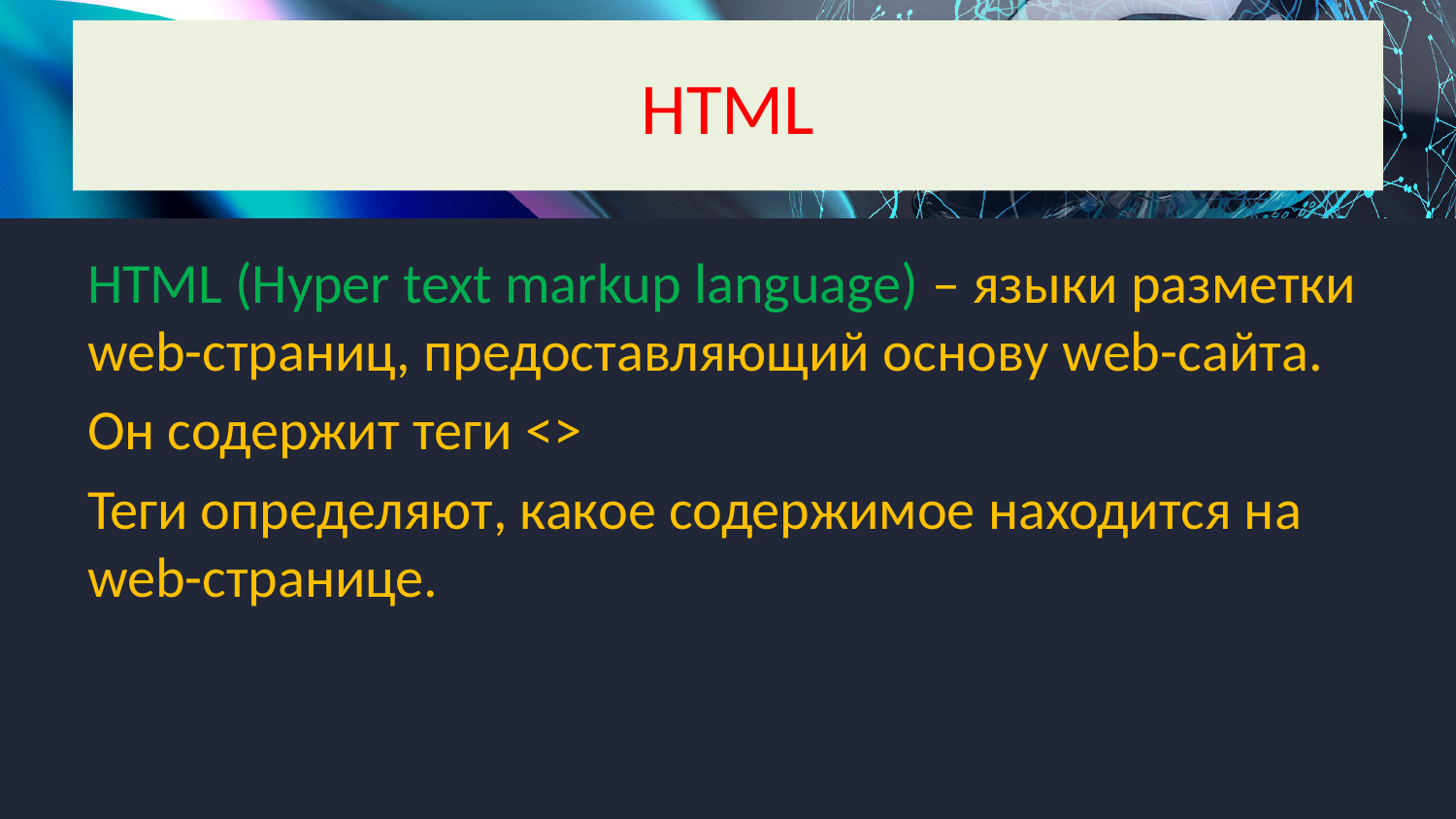

# HTML
HTML (Hyper text markup language) – языки разметки web-страниц, предоставляющий основу web-сайта.
Он содержит теги <>
Теги определяют, какое содержимое находится на web-странице.